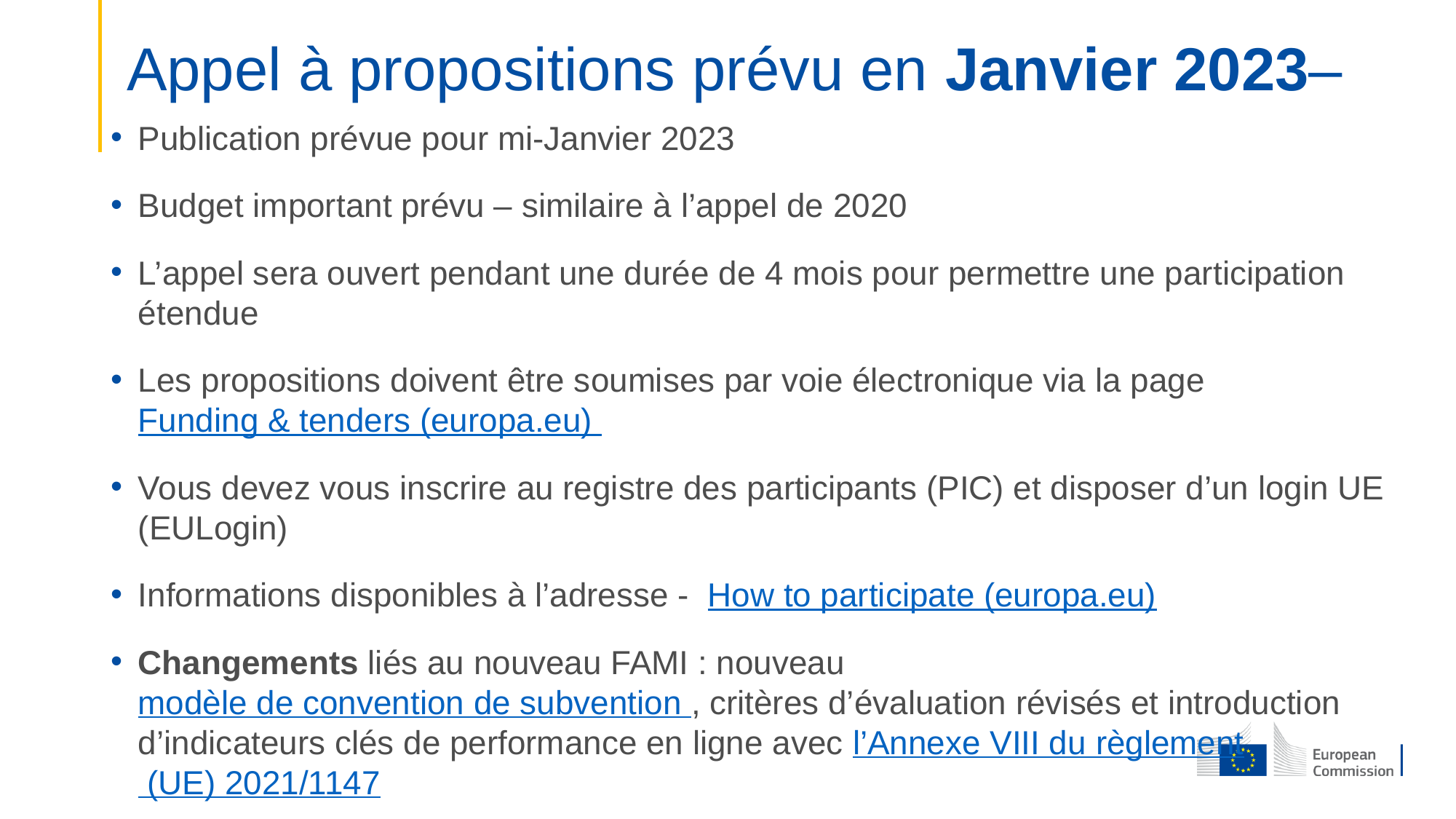

# Appel à propositions prévu en Janvier 2023–
Publication prévue pour mi-Janvier 2023
Budget important prévu – similaire à l’appel de 2020
L’appel sera ouvert pendant une durée de 4 mois pour permettre une participation étendue
Les propositions doivent être soumises par voie électronique via la page Funding & tenders (europa.eu)
Vous devez vous inscrire au registre des participants (PIC) et disposer d’un login UE (EULogin)
Informations disponibles à l’adresse -  How to participate (europa.eu)
Changements liés au nouveau FAMI : nouveau modèle de convention de subvention , critères d’évaluation révisés et introduction d’indicateurs clés de performance en ligne avec l’Annexe VIII du règlement (UE) 2021/1147